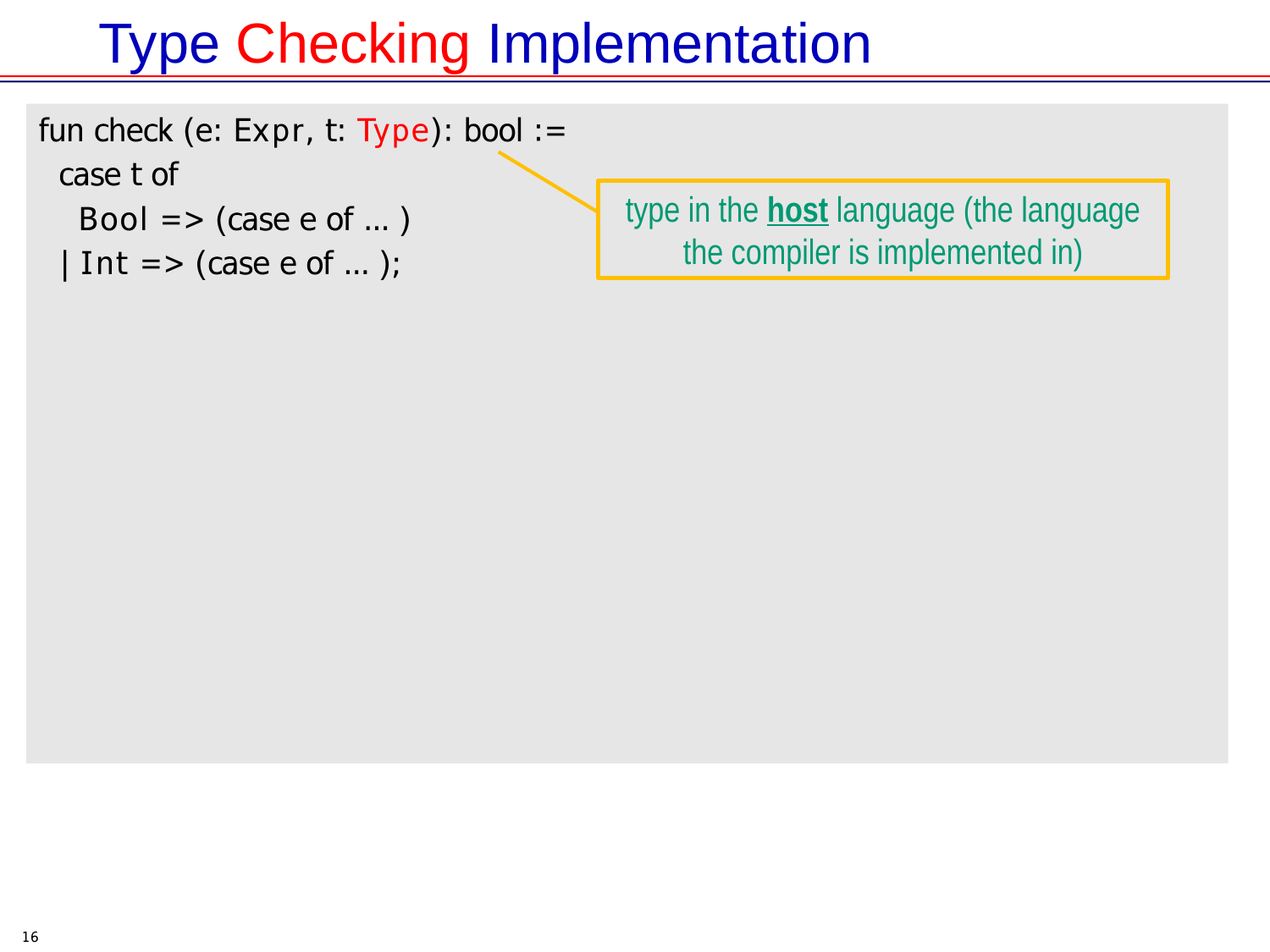

# Type Checking Implementation
fun check (e: Expr, t: Type): bool :=
  case t of
    Bool => (case e of … )
  | Int => (case e of … );

type in the host language (the language the compiler is implemented in)
16